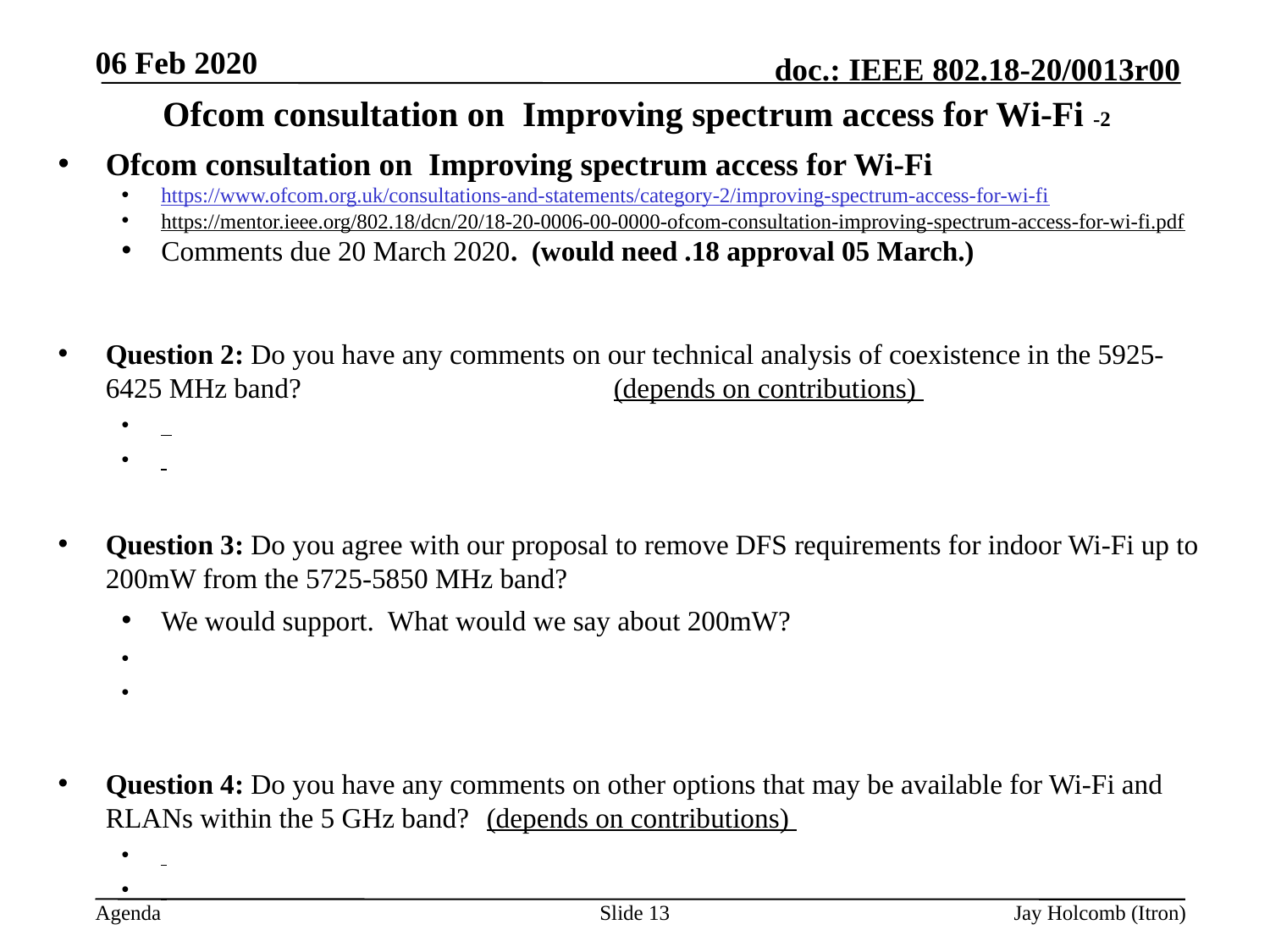

06 Feb 2020
# Ofcom consultation on  Improving spectrum access for Wi-Fi -2
Ofcom consultation on  Improving spectrum access for Wi-Fi
https://www.ofcom.org.uk/consultations-and-statements/category-2/improving-spectrum-access-for-wi-fi
https://mentor.ieee.org/802.18/dcn/20/18-20-0006-00-0000-ofcom-consultation-improving-spectrum-access-for-wi-fi.pdf
Comments due 20 March 2020.  (would need .18 approval 05 March.)

Question 2: Do you have any comments on our technical analysis of coexistence in the 5925-6425 MHz band?  			(depends on contributions)

Question 3: Do you agree with our proposal to remove DFS requirements for indoor Wi-Fi up to 200mW from the 5725-5850 MHz band?
We would support.  What would we say about 200mW?

Question 4: Do you have any comments on other options that may be available for Wi-Fi and RLANs within the 5 GHz band? 	(depends on contributions)

Slide 13
Jay Holcomb (Itron)